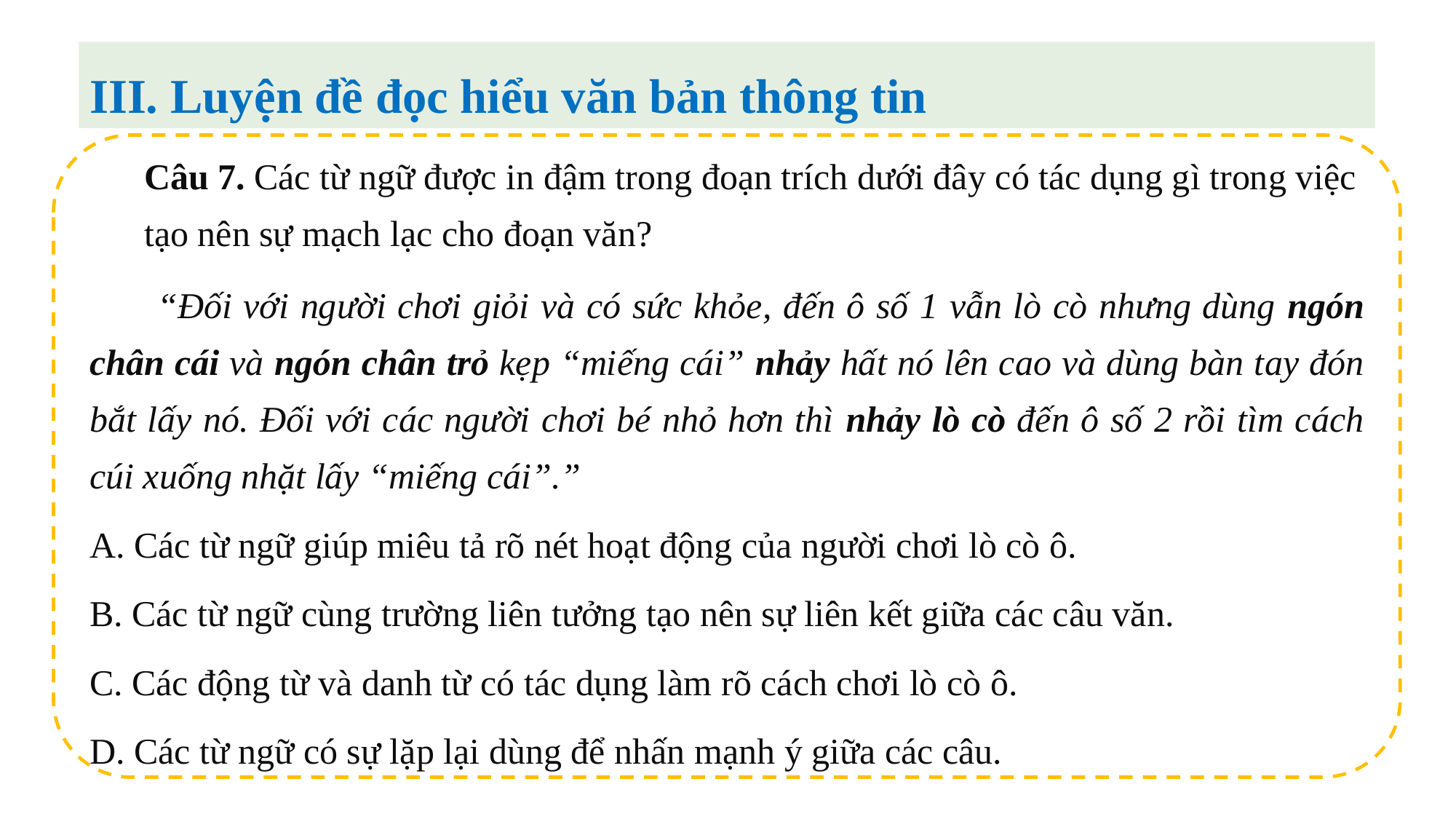

III. Luyện đề đọc hiểu văn bản thông tin

Câu 7. Các từ ngữ được in đậm trong đoạn trích dưới đây có tác dụng gì trong việc tạo nên sự mạch lạc cho đoạn văn?
      “Đối với người chơi giỏi và có sức khỏe, đến ô số 1 vẫn lò cò nhưng dùng ngón chân cái và ngón chân trỏ kẹp “miếng cái” nhảy hất nó lên cao và dùng bàn tay đón bắt lấy nó. Đối với các người chơi bé nhỏ hơn thì nhảy lò cò đến ô số 2 rồi tìm cách cúi xuống nhặt lấy “miếng cái”.”
A. Các từ ngữ giúp miêu tả rõ nét hoạt động của người chơi lò cò ô.
B. Các từ ngữ cùng trường liên tưởng tạo nên sự liên kết giữa các câu văn.
C. Các động từ và danh từ có tác dụng làm rõ cách chơi lò cò ô.
D. Các từ ngữ có sự lặp lại dùng để nhấn mạnh ý giữa các câu.